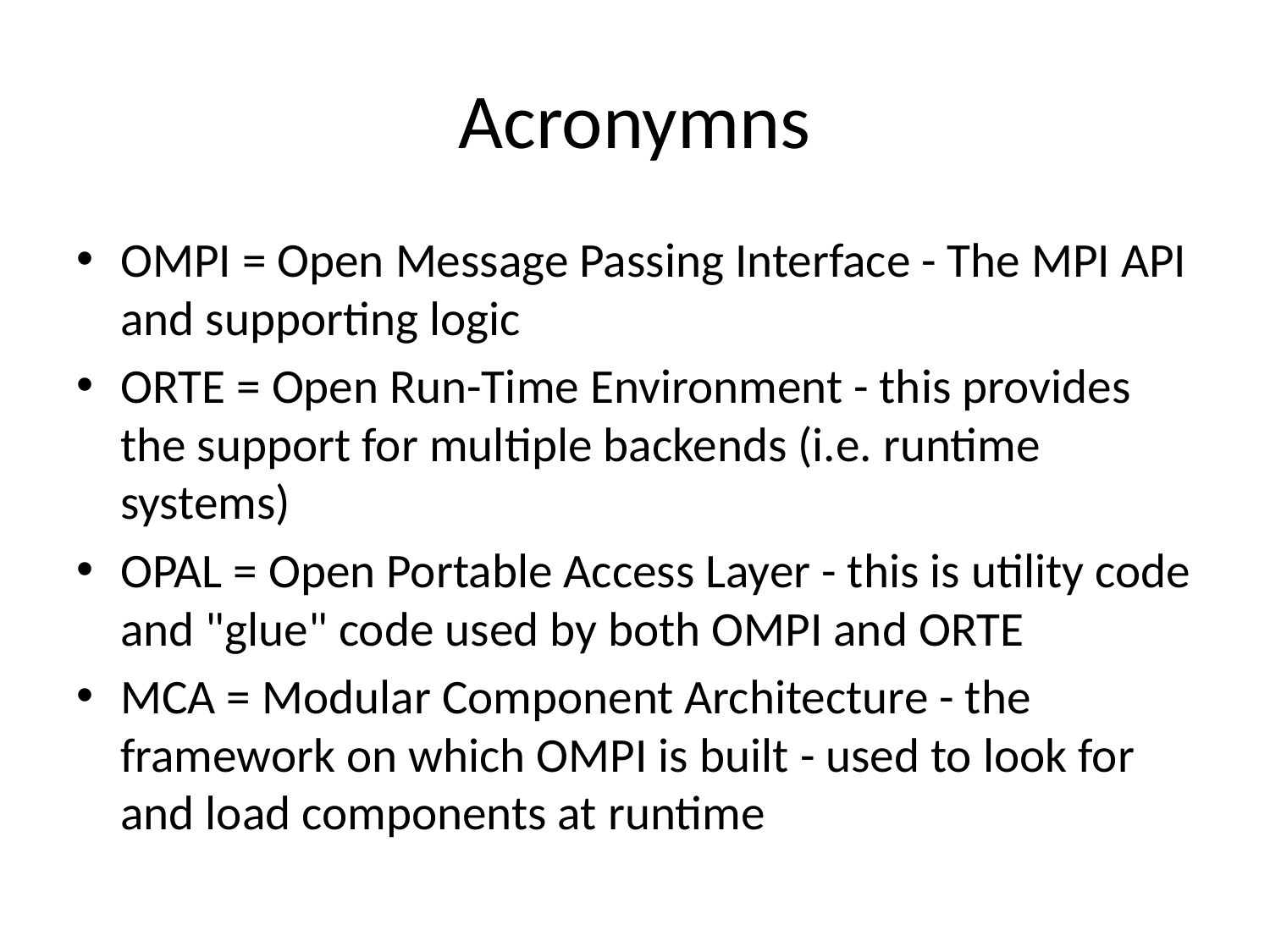

# Acronymns
OMPI = Open Message Passing Interface - The MPI API and supporting logic
ORTE = Open Run-Time Environment - this provides the support for multiple backends (i.e. runtime systems)
OPAL = Open Portable Access Layer - this is utility code and "glue" code used by both OMPI and ORTE
MCA = Modular Component Architecture - the framework on which OMPI is built - used to look for and load components at runtime